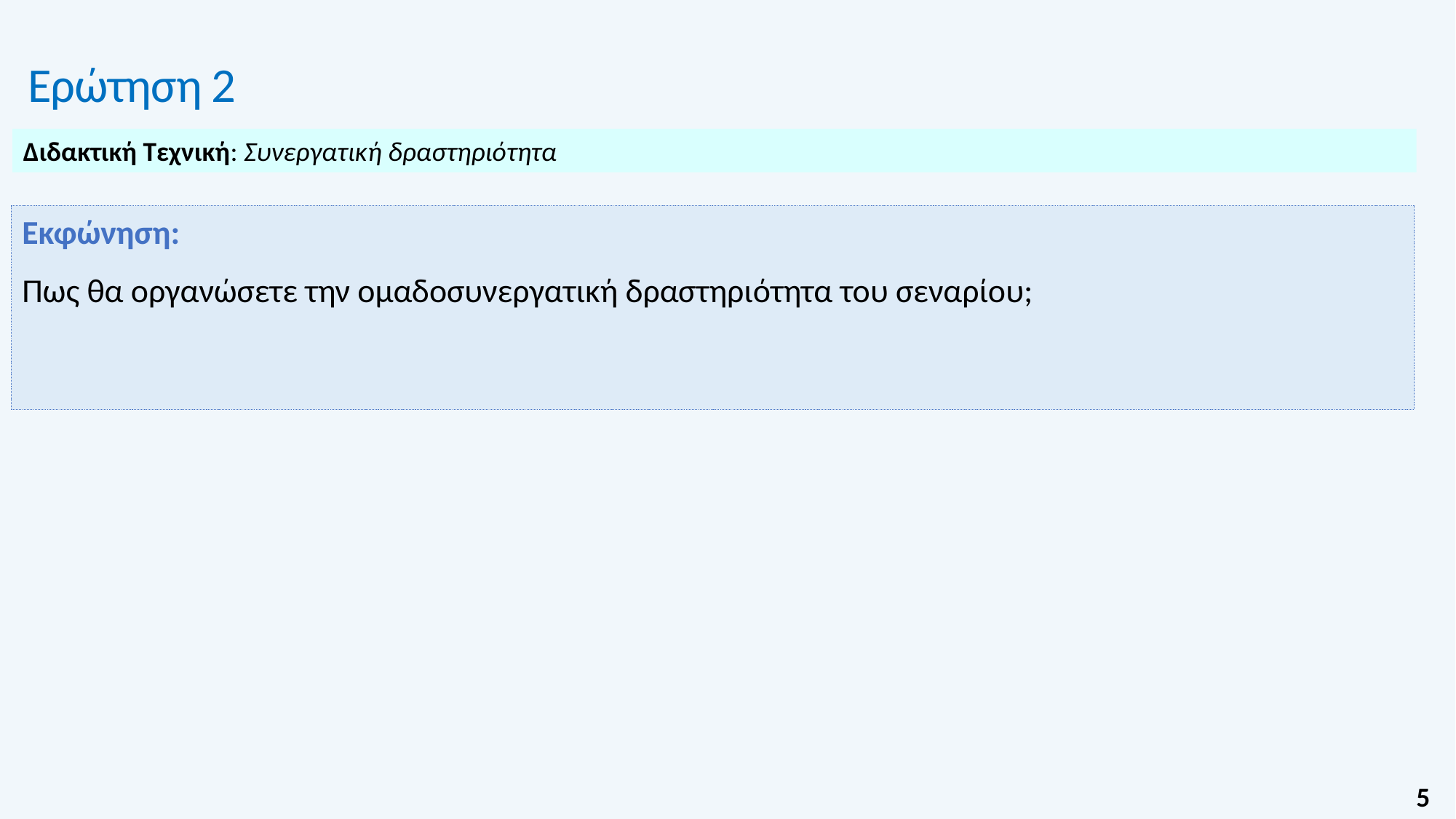

# Ερώτηση 2
Διδακτική Τεχνική: Συνεργατική δραστηριότητα
Εκφώνηση:
Πως θα οργανώσετε την ομαδοσυνεργατική δραστηριότητα του σεναρίου;
5